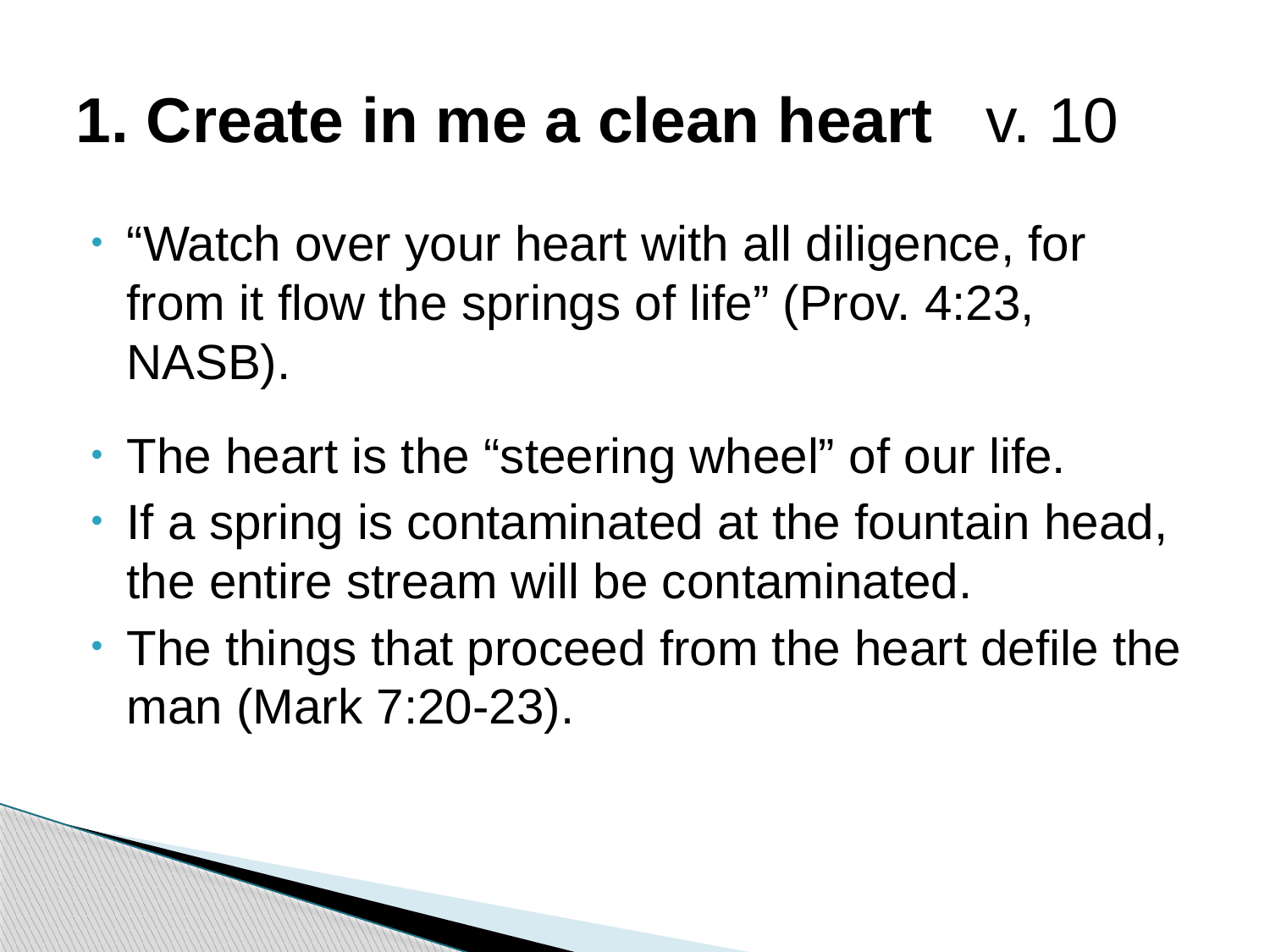

# 1. Create in me a clean heart   v. 10
“Watch over your heart with all diligence, for from it flow the springs of life” (Prov. 4:23, NASB).

The heart is the “steering wheel” of our life.
If a spring is contaminated at the fountain head, the entire stream will be contaminated.
The things that proceed from the heart defile the man (Mark 7:20-23).